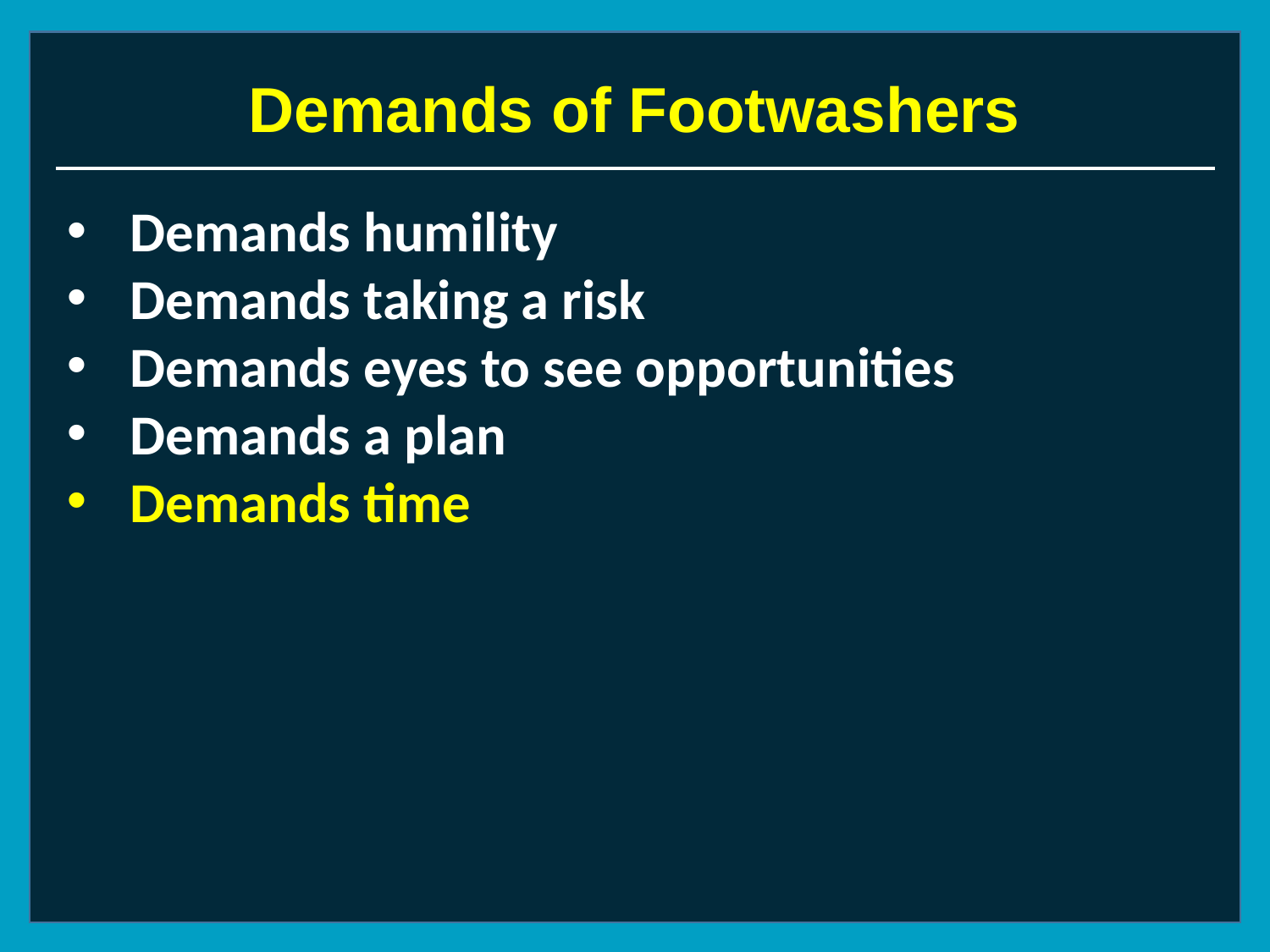

# Demands of Footwashers
Demands humility
Demands taking a risk
Demands eyes to see opportunities
Demands a plan
Demands time